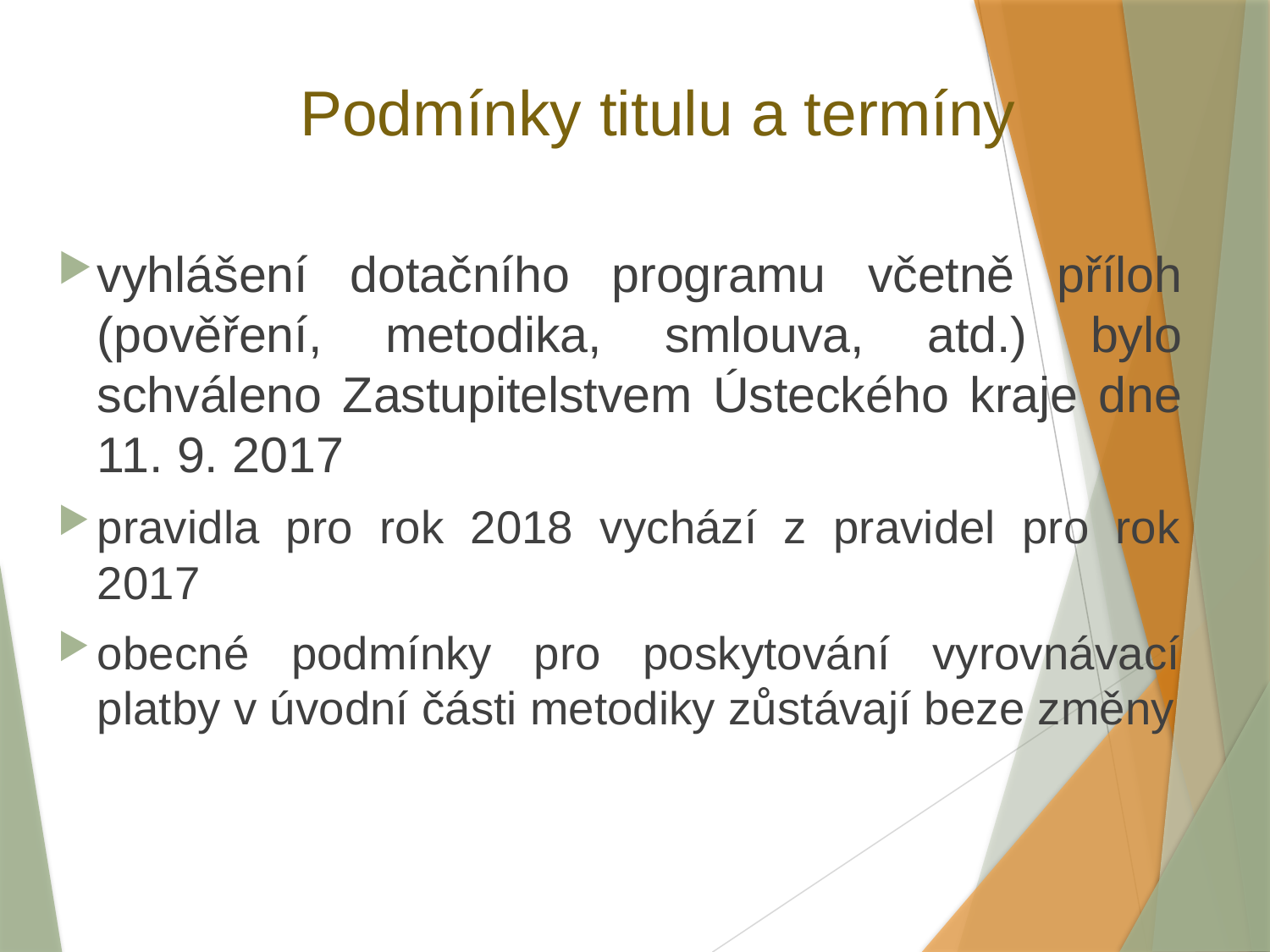

# Podmínky titulu a termíny
vyhlášení dotačního programu včetně příloh (pověření, metodika, smlouva, atd.) bylo schváleno Zastupitelstvem Ústeckého kraje dne 11. 9. 2017
pravidla pro rok 2018 vychází z pravidel pro rok 2017
obecné podmínky pro poskytování vyrovnávací platby v úvodní části metodiky zůstávají beze změny